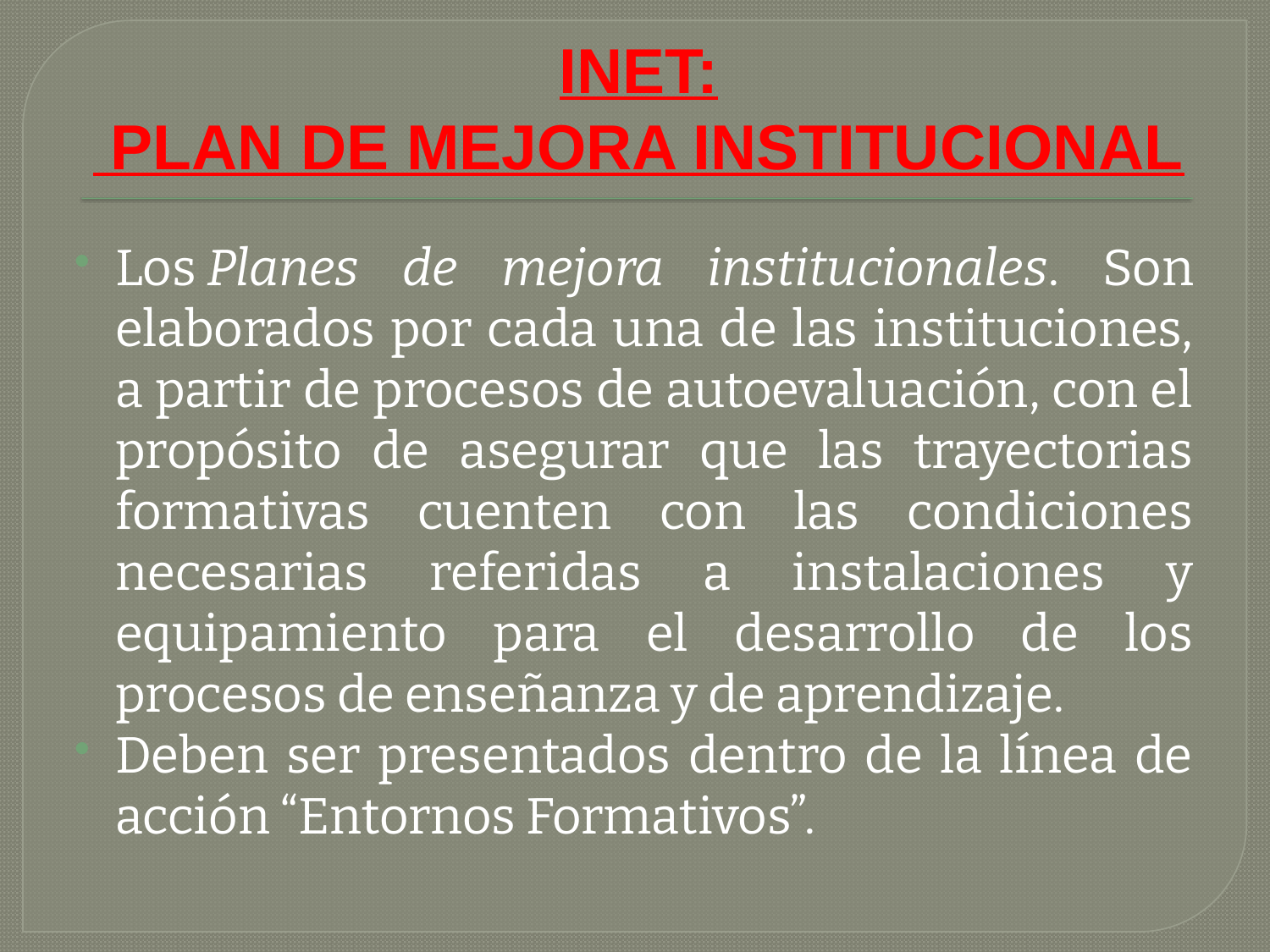

# INET: PLAN DE MEJORA INSTITUCIONAL
Los Planes de mejora institucionales. Son elaborados por cada una de las instituciones, a partir de procesos de autoevaluación, con el propósito de asegurar que las trayectorias formativas cuenten con las condiciones necesarias referidas a instalaciones y equipamiento para el desarrollo de los procesos de enseñanza y de aprendizaje.
Deben ser presentados dentro de la línea de acción “Entornos Formativos”.